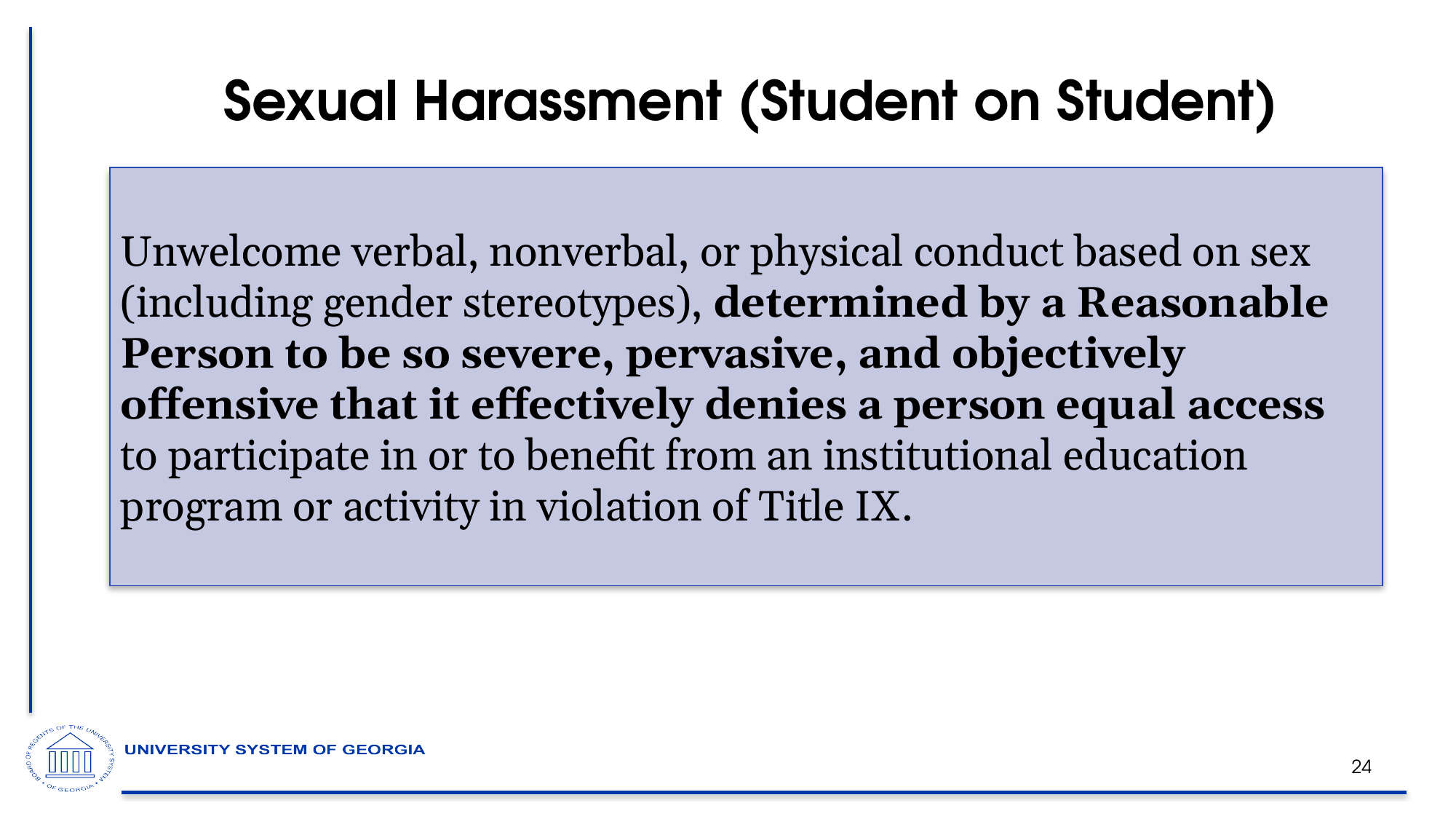

# Sexual Harassment (Student on Student)

Unwelcome verbal, nonverbal, or physical conduct based on sex (including gender stereotypes), determined by a Reasonable Person to be so severe, pervasive, and objectively offensive that it effectively denies a person equal access to participate in or to benefit from an institutional education program or activity in violation of Title IX.

24